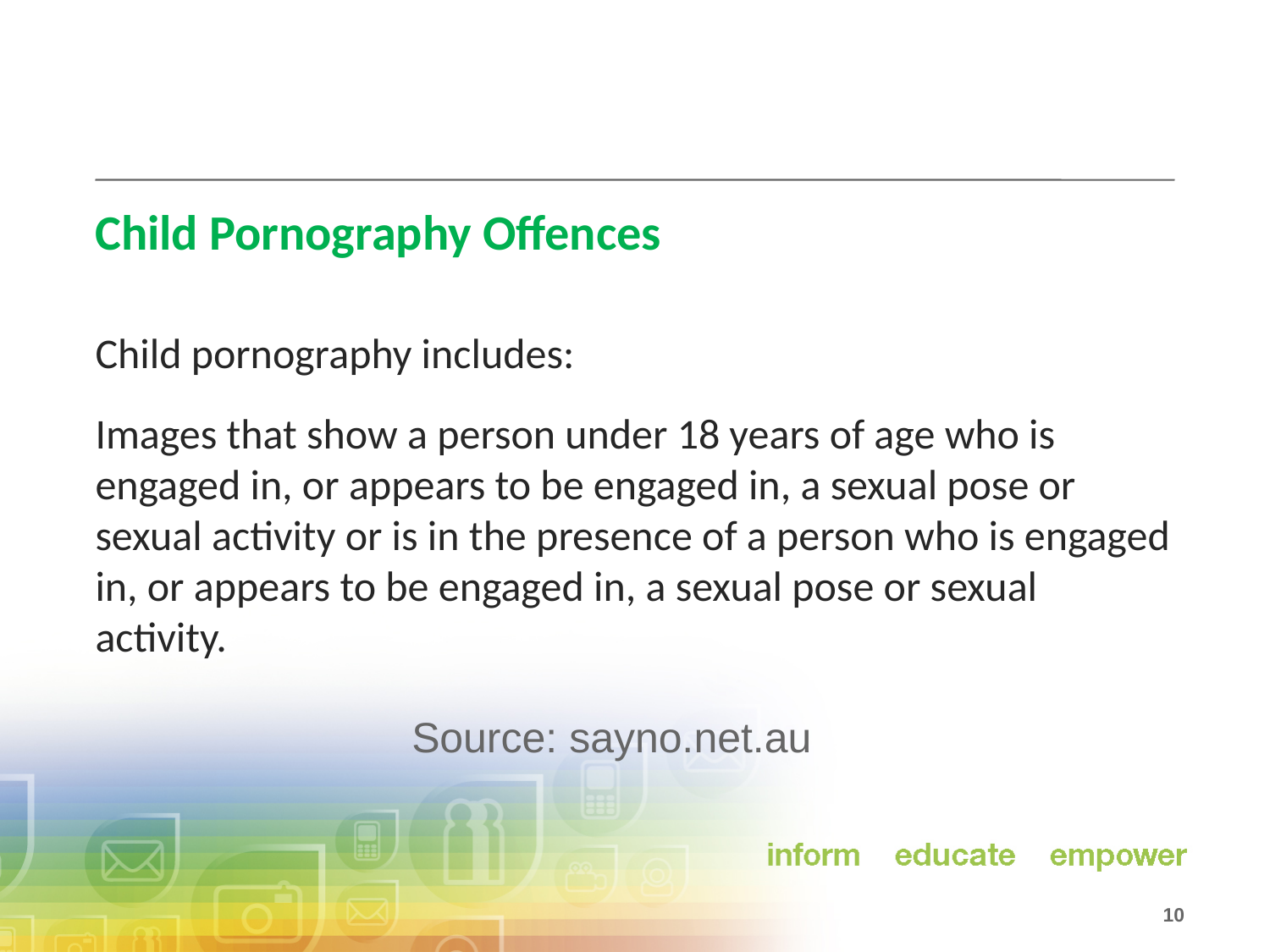

# Child Pornography Offences
Child pornography includes:
Images that show a person under 18 years of age who is engaged in, or appears to be engaged in, a sexual pose or sexual activity or is in the presence of a person who is engaged in, or appears to be engaged in, a sexual pose or sexual activity.

Source: sayno.net.au
 10